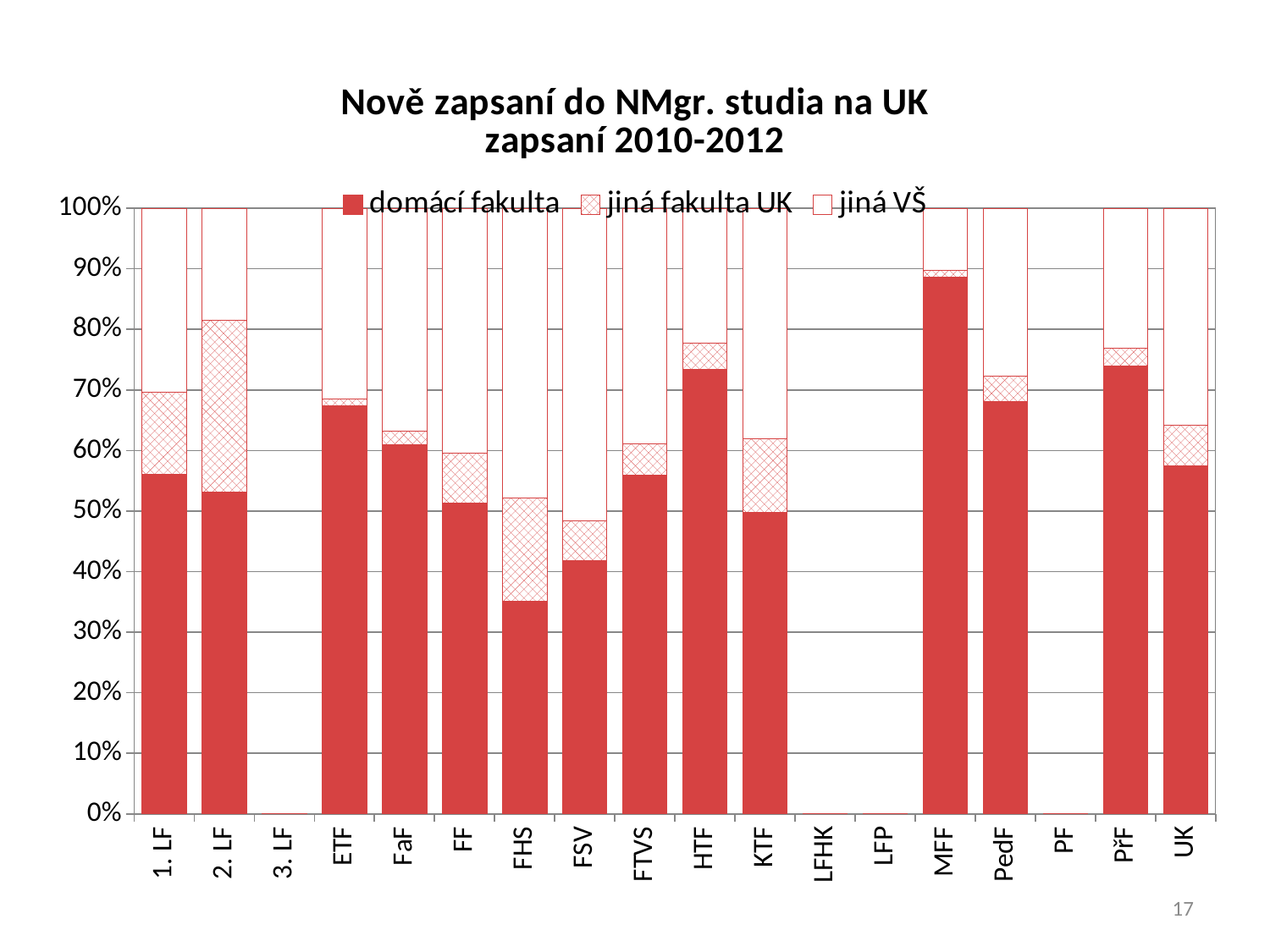

### Chart: Nově zapsaní do NMgr. studia na UK
zapsaní 2010-2012

| Category | domácí fakulta | jiná fakulta UK | jiná VŠ |
|---|---|---|---|
| 1. LF | 87.0 | 21.0 | 47.0 |
| 2. LF | 43.0 | 23.0 | 15.0 |
| 3. LF | 0.0 | 0.0 | 0.0 |
| ETF | 60.0 | 1.0 | 28.0 |
| FaF | 53.0 | 2.0 | 32.0 |
| FF | 1193.0 | 193.0 | 939.0 |
| FHS | 355.0 | 171.0 | 483.0 |
| FSV | 955.0 | 148.0 | 1178.0 |
| FTVS | 570.0 | 52.0 | 397.0 |
| HTF | 191.0 | 11.0 | 58.0 |
| KTF | 111.0 | 27.0 | 85.0 |
| LFHK | 0.0 | 0.0 | 0.0 |
| LFP | 0.0 | 0.0 | 0.0 |
| MFF | 782.0 | 10.0 | 90.0 |
| PedF | 835.0 | 51.0 | 340.0 |
| PF | 0.0 | 0.0 | 0.0 |
| PřF | 1374.0 | 55.0 | 429.0 |
| UK | 6609.0 | 765.0 | 4121.0 |
17